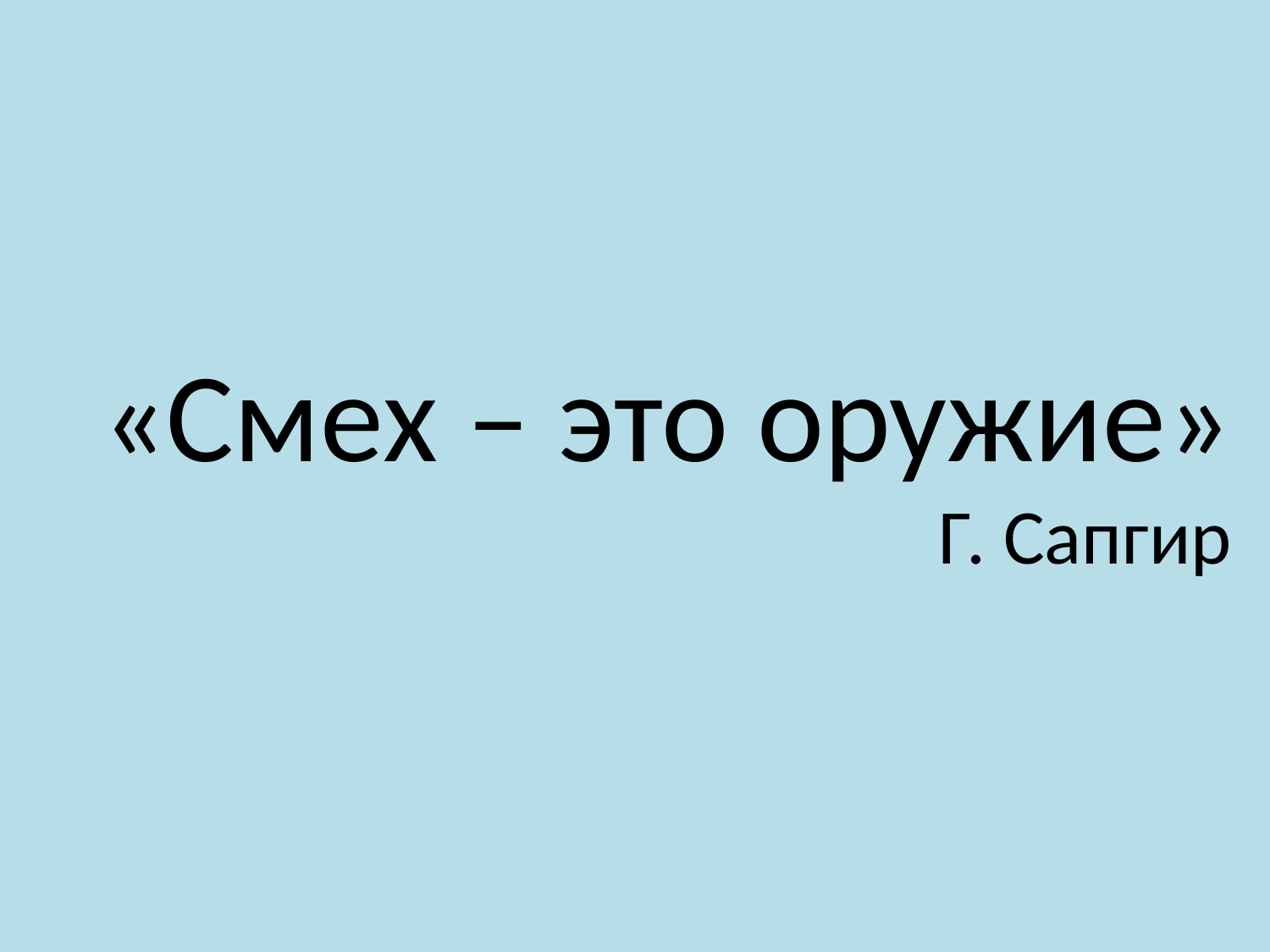

# «Смех – это оружие» Г. Сапгир